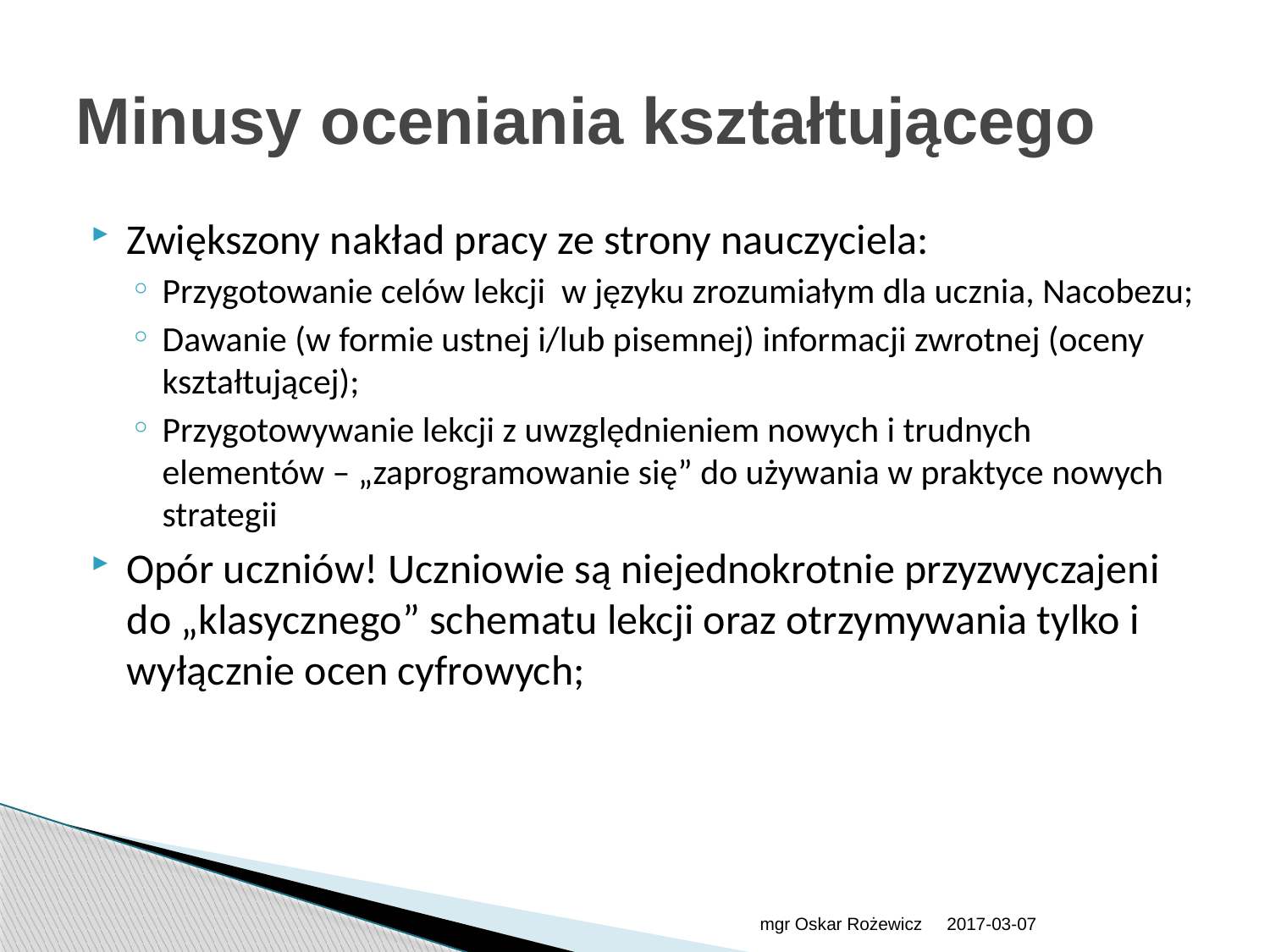

# Minusy oceniania kształtującego
Zwiększony nakład pracy ze strony nauczyciela:
Przygotowanie celów lekcji  w języku zrozumiałym dla ucznia, Nacobezu;
Dawanie (w formie ustnej i/lub pisemnej) informacji zwrotnej (oceny kształtującej);
Przygotowywanie lekcji z uwzględnieniem nowych i trudnych elementów – „zaprogramowanie się” do używania w praktyce nowych strategii
Opór uczniów! Uczniowie są niejednokrotnie przyzwyczajeni do „klasycznego” schematu lekcji oraz otrzymywania tylko i wyłącznie ocen cyfrowych;

mgr Oskar Rożewicz
2017-03-07